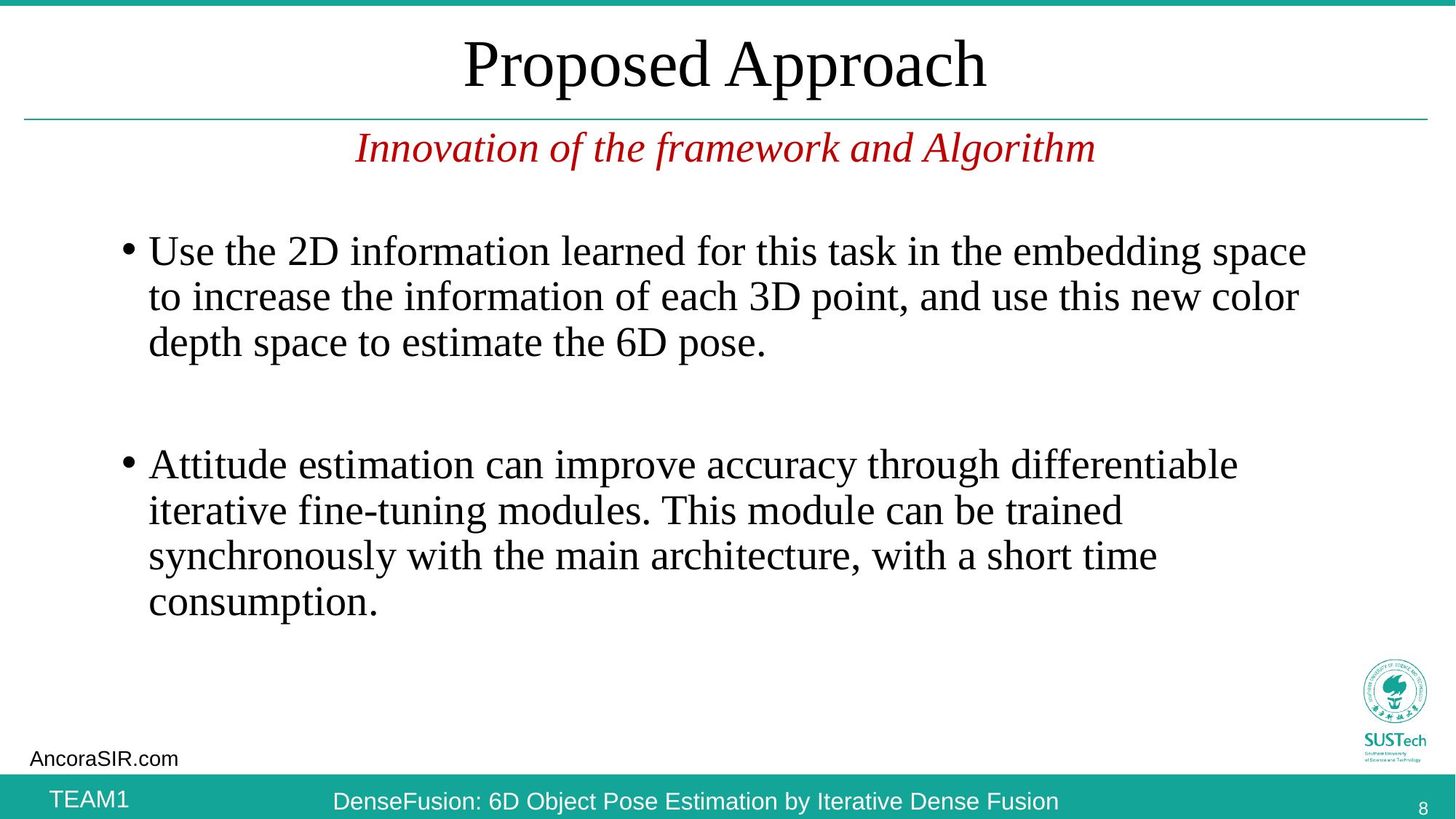

# Proposed Approach
Innovation of the framework and Algorithm
Use the 2D information learned for this task in the embedding space to increase the information of each 3D point, and use this new color depth space to estimate the 6D pose.

Attitude estimation can improve accuracy through differentiable iterative fine-tuning modules. This module can be trained synchronously with the main architecture, with a short time consumption.
TEAM1
DenseFusion: 6D Object Pose Estimation by Iterative Dense Fusion
8